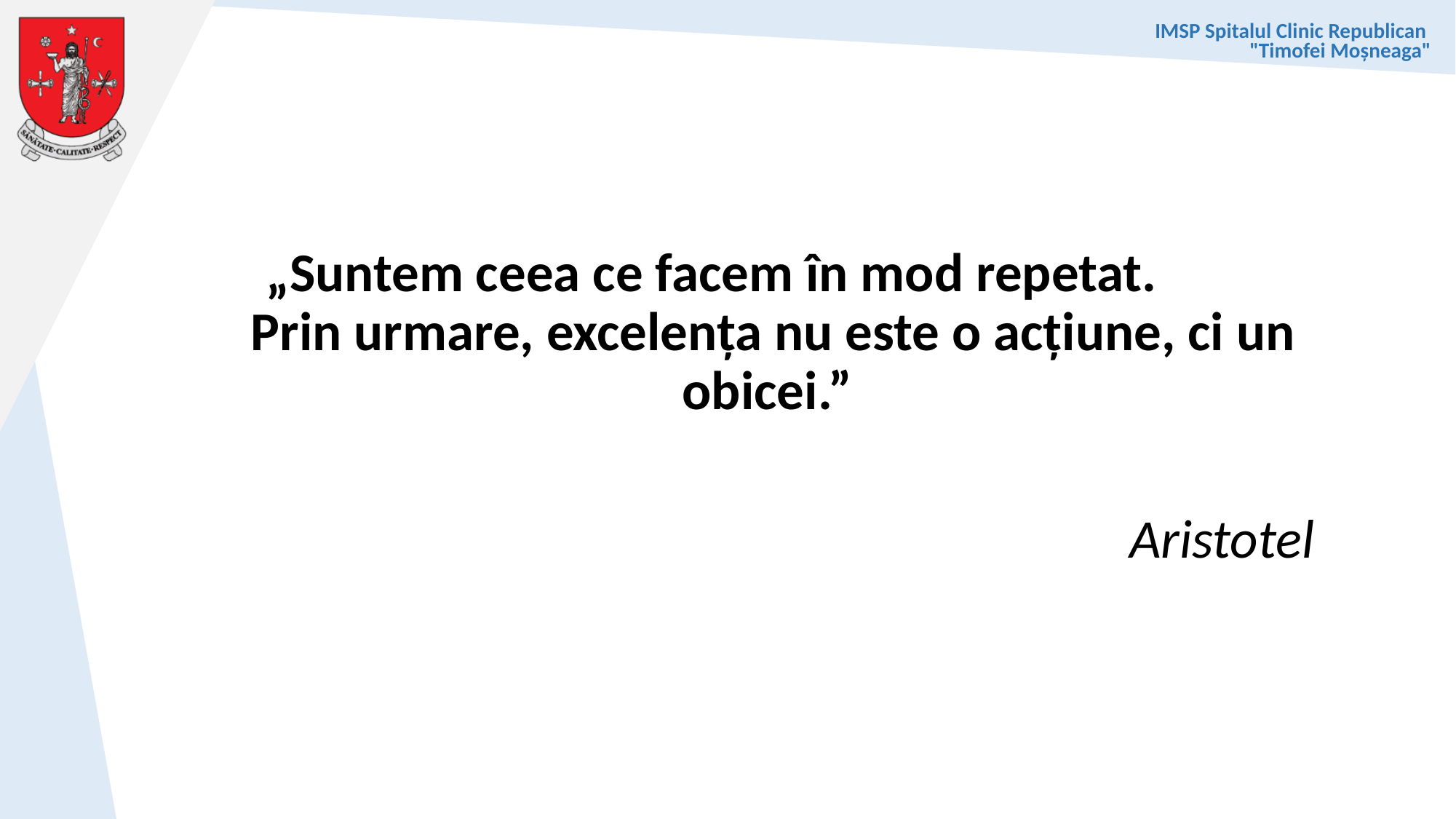

„Suntem ceea ce facem în mod repetat.           Prin urmare, excelența nu este o acțiune, ci un obicei.”

Aristotel